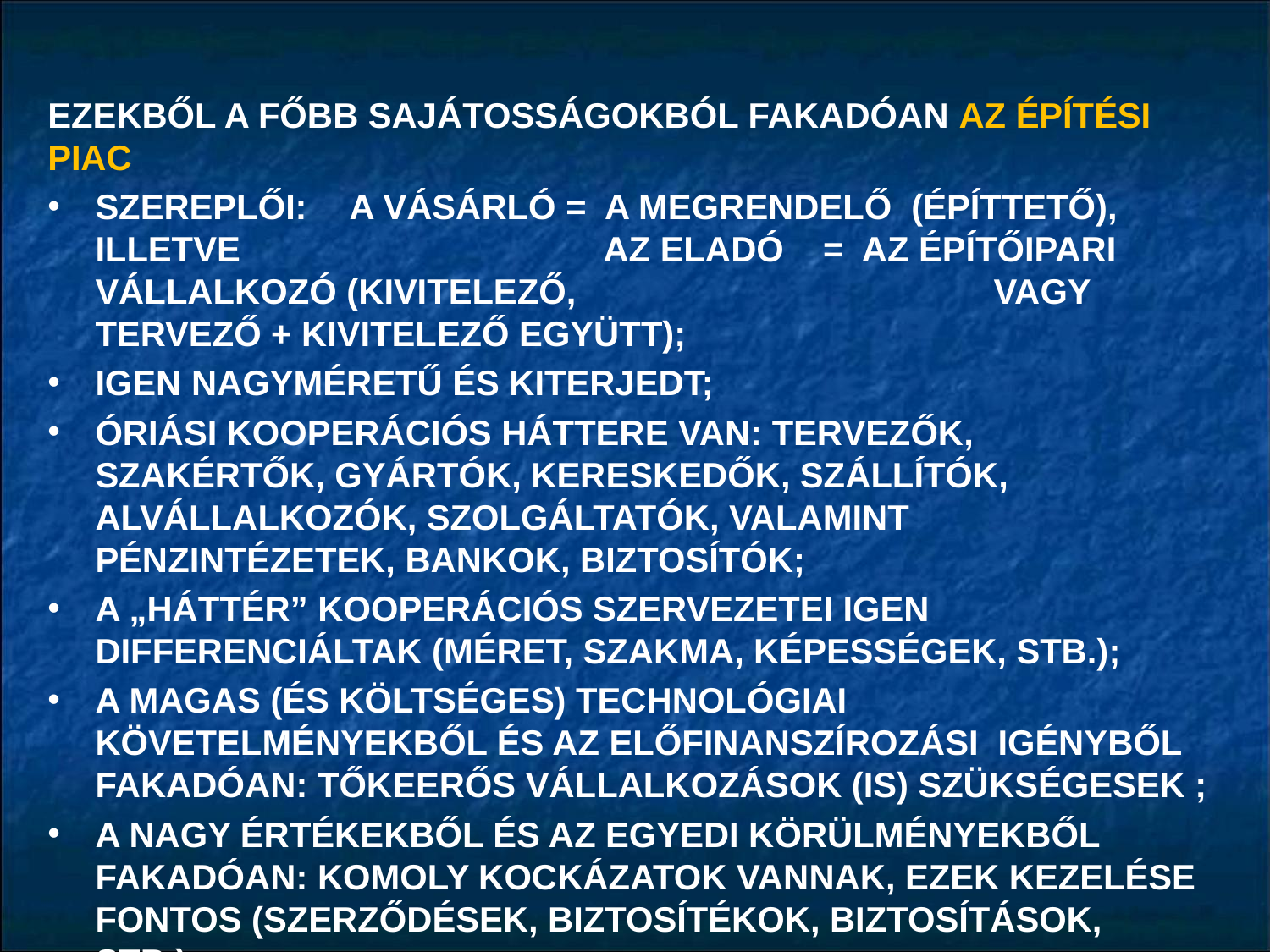

EZEKBŐL A FŐBB SAJÁTOSSÁGOKBÓL FAKADÓAN AZ ÉPÍTÉSI PIAC
SZEREPLŐI: 	A VÁSÁRLÓ =  A MEGRENDELŐ  (ÉPÍTTETŐ), ILLETVE 			AZ ELADÓ    =  AZ ÉPÍTŐIPARI VÁLLALKOZÓ (KIVITELEZŐ, 			              VAGY TERVEZŐ + KIVITELEZŐ EGYÜTT);
IGEN NAGYMÉRETŰ ÉS KITERJEDT;
ÓRIÁSI KOOPERÁCIÓS HÁTTERE VAN: TERVEZŐK, SZAKÉRTŐK, GYÁRTÓK, KERESKEDŐK, SZÁLLÍTÓK, ALVÁLLALKOZÓK, SZOLGÁLTATÓK, VALAMINT PÉNZINTÉZETEK, BANKOK, BIZTOSÍTÓK;
A „HÁTTÉR” KOOPERÁCIÓS SZERVEZETEI IGEN DIFFERENCIÁLTAK (MÉRET, SZAKMA, KÉPESSÉGEK, STB.);
A MAGAS (ÉS KÖLTSÉGES) TECHNOLÓGIAI KÖVETELMÉNYEKBŐL ÉS AZ ELŐFINANSZÍROZÁSI  IGÉNYBŐL FAKADÓAN: TŐKEERŐS VÁLLALKOZÁSOK (IS) SZÜKSÉGESEK ;
A NAGY ÉRTÉKEKBŐL ÉS AZ EGYEDI KÖRÜLMÉNYEKBŐL FAKADÓAN: KOMOLY KOCKÁZATOK VANNAK, EZEK KEZELÉSE FONTOS (SZERZŐDÉSEK, BIZTOSÍTÉKOK, BIZTOSÍTÁSOK, STB.).